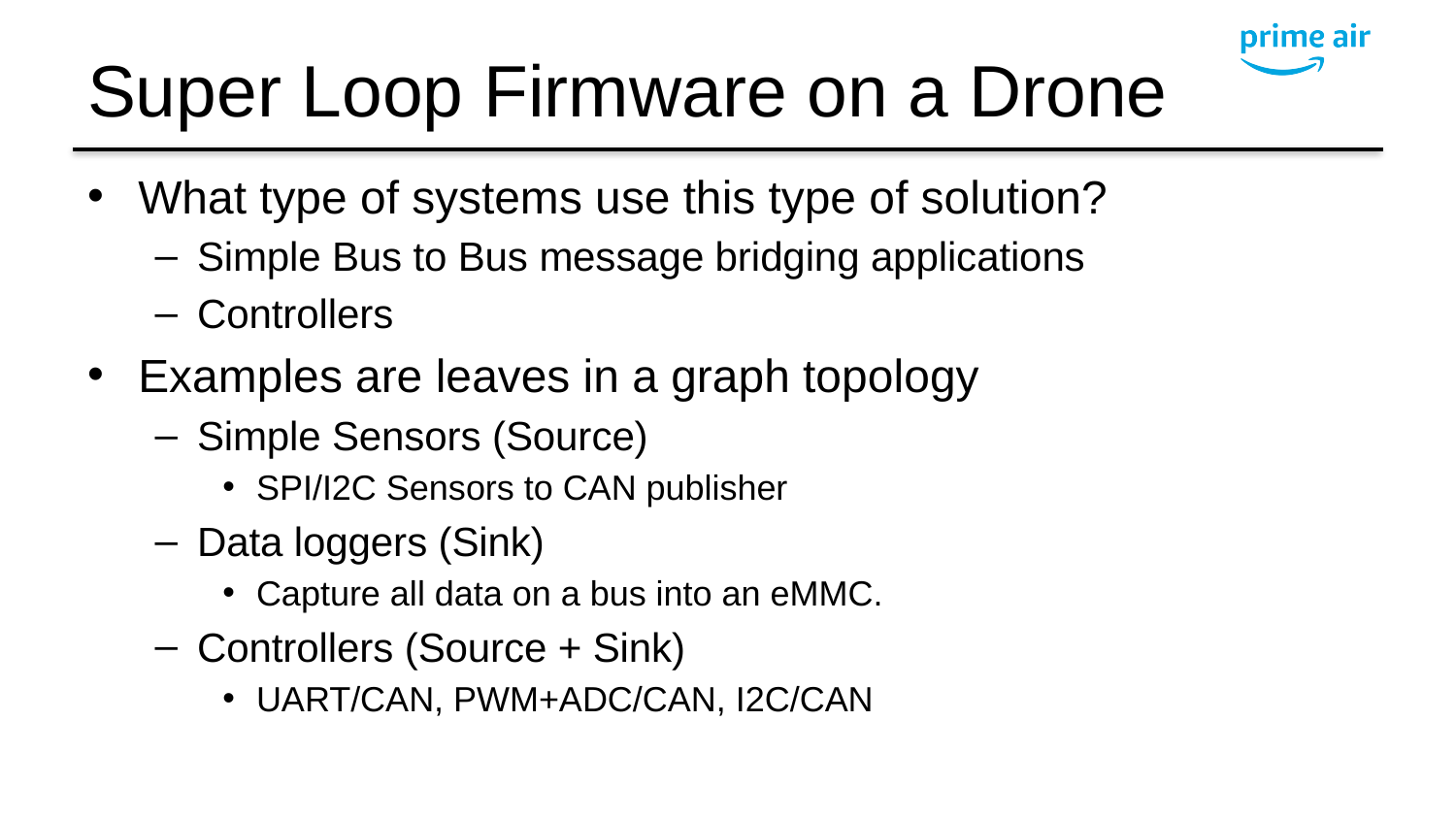

# Super Loop Firmware on a Drone
What type of systems use this type of solution?
Simple Bus to Bus message bridging applications
Controllers
Examples are leaves in a graph topology
Simple Sensors (Source)
SPI/I2C Sensors to CAN publisher
Data loggers (Sink)
Capture all data on a bus into an eMMC.
Controllers (Source + Sink)
UART/CAN, PWM+ADC/CAN, I2C/CAN